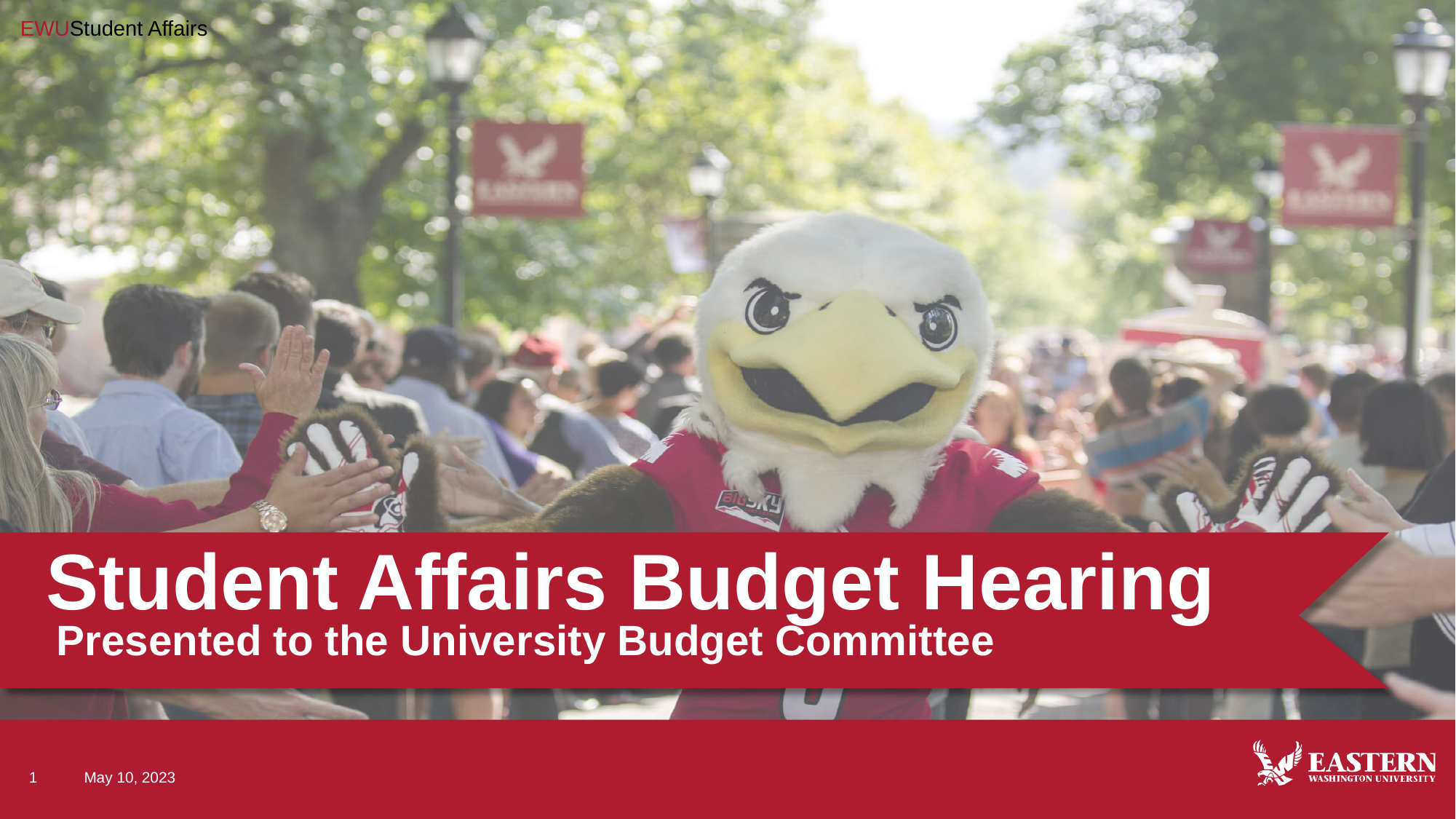

# Student Affairs Budget Hearing
Presented to the University Budget Committee
1
May 10, 2023